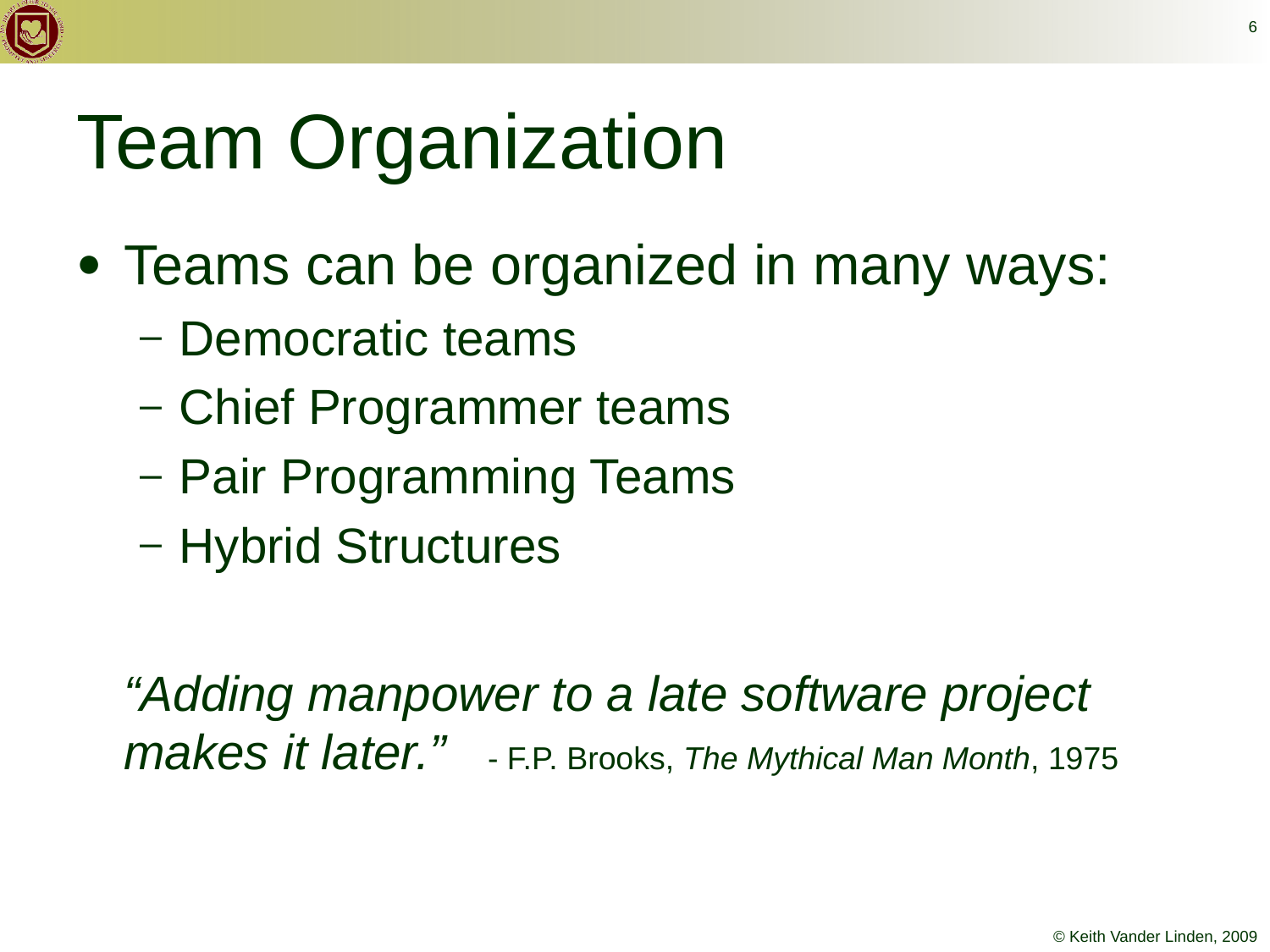

6
# Team Organization
Teams can be organized in many ways:
Democratic teams
Chief Programmer teams
Pair Programming Teams
Hybrid Structures

“Adding manpower to a late software project makes it later.”   - F.P. Brooks, The Mythical Man Month, 1975